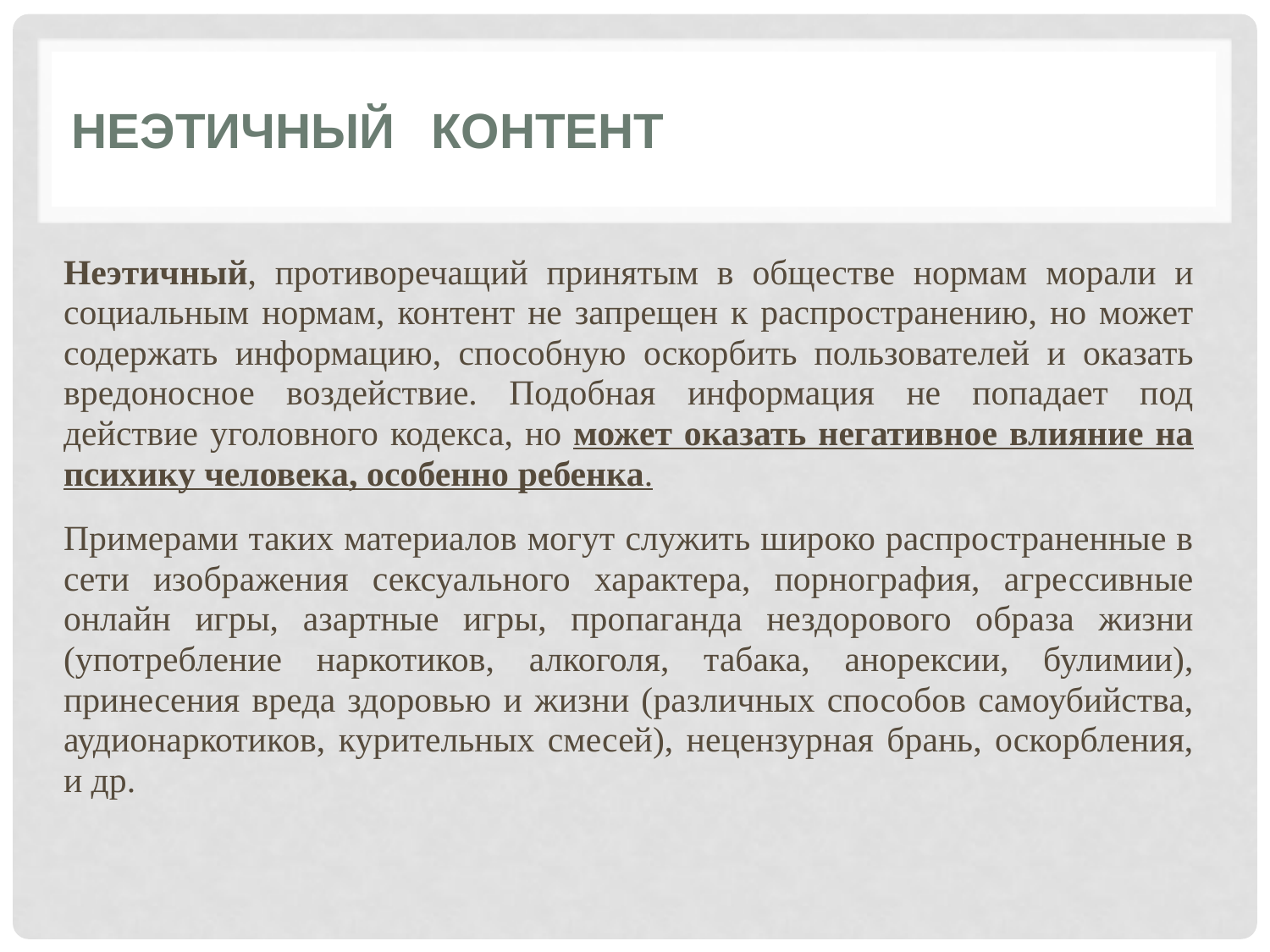

# НЕЭТИЧНЫЙ   КОНТЕНТ
Неэтичный, противоречащий принятым в обществе нормам морали и социальным нормам, контент не запрещен к распространению, но может содержать информацию, способную оскорбить пользователей и оказать вредоносное воздействие. Подобная информация не попадает под действие уголовного кодекса, но может оказать негативное влияние на психику человека, особенно ребенка.
Примерами таких материалов могут служить широко распространенные в сети изображения сексуального характера, порнография, агрессивные онлайн игры, азартные игры, пропаганда нездорового образа жизни (употребление наркотиков, алкоголя, табака, анорексии, булимии), принесения вреда здоровью и жизни (различных способов самоубийства, аудионаркотиков, курительных смесей), нецензурная брань, оскорбления, и др.